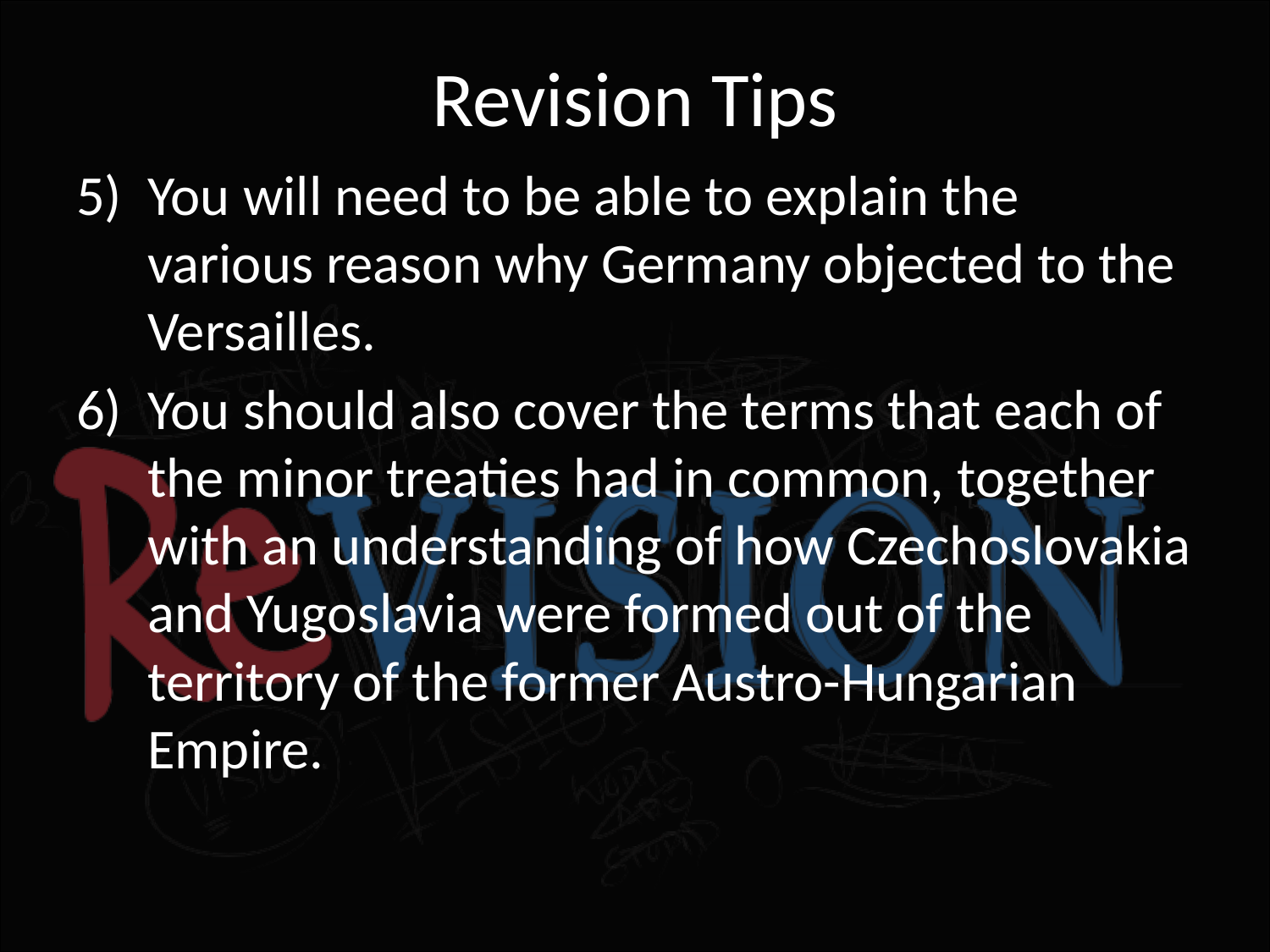

# Revision Tips
You will need to be able to explain the various reason why Germany objected to the Versailles.
You should also cover the terms that each of the minor treaties had in common, together with an understanding of how Czechoslovakia and Yugoslavia were formed out of the territory of the former Austro-Hungarian Empire.